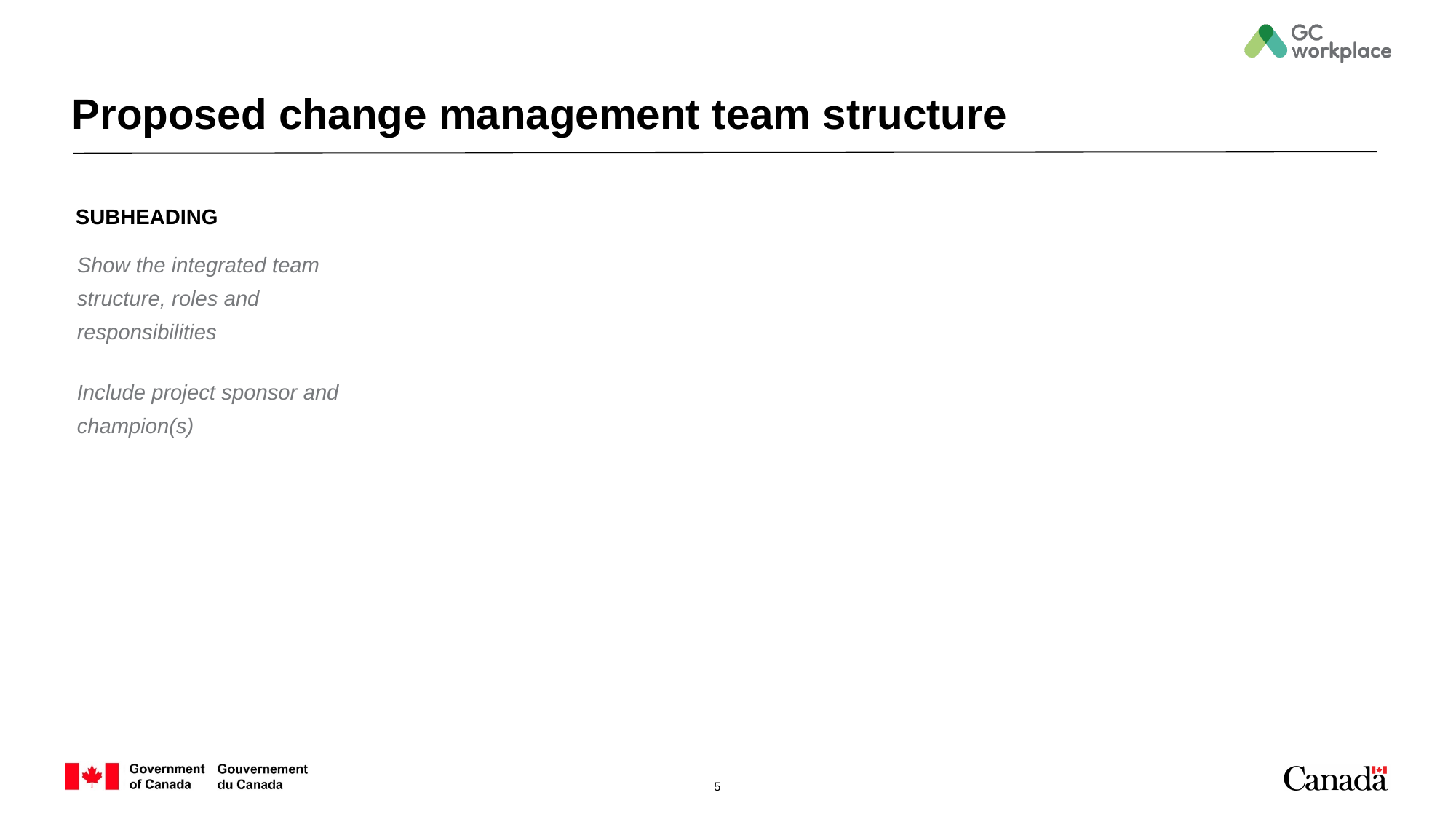

# Proposed change management team structure
SUBHEADING

Show the integrated team structure, roles and responsibilities
Include project sponsor and champion(s)